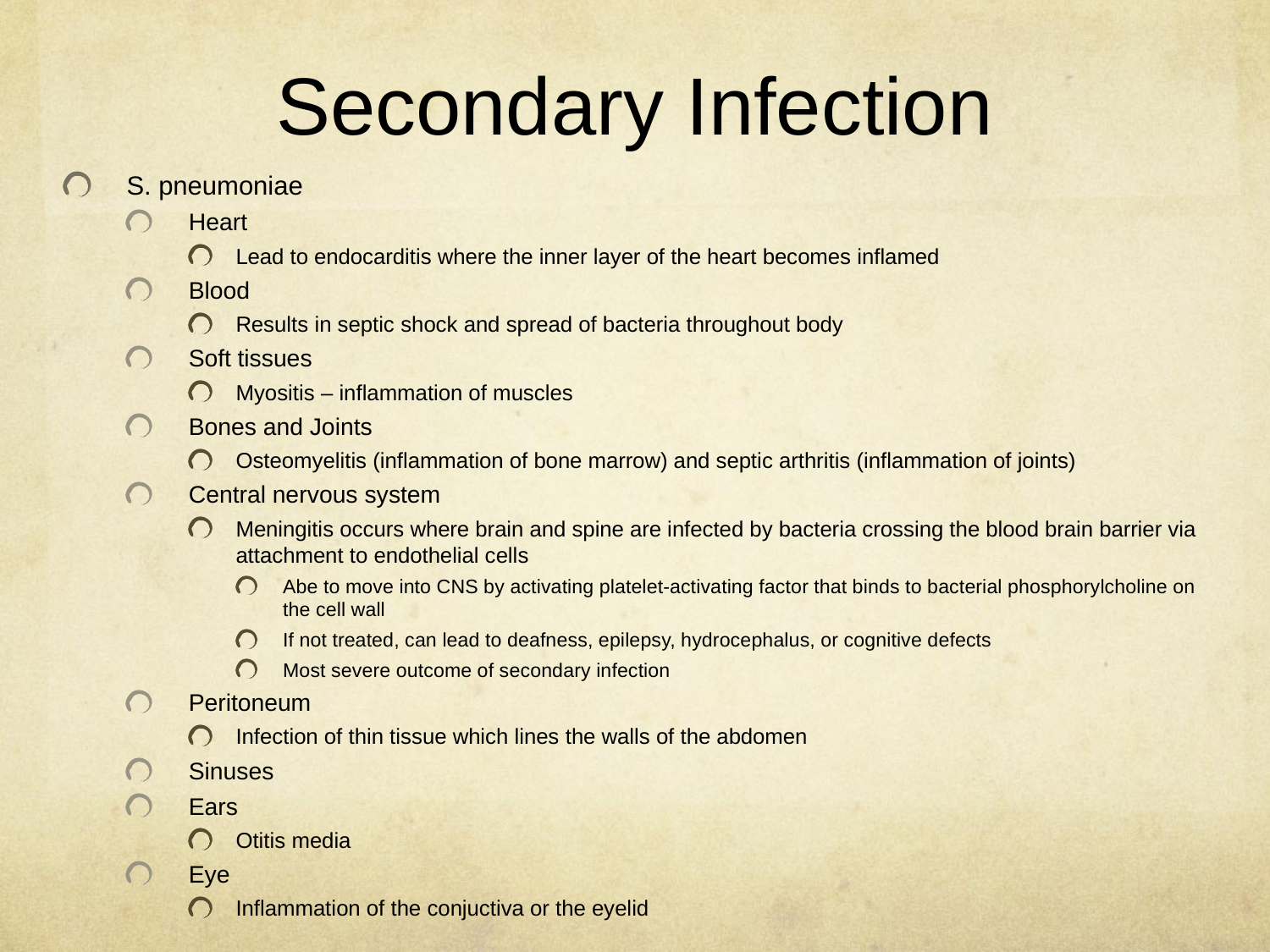

# Secondary Infection
S. pneumoniae
Heart
Lead to endocarditis where the inner layer of the heart becomes inflamed
Blood
Results in septic shock and spread of bacteria throughout body
Soft tissues
Myositis – inflammation of muscles
Bones and Joints
Osteomyelitis (inflammation of bone marrow) and septic arthritis (inflammation of joints)
Central nervous system
Meningitis occurs where brain and spine are infected by bacteria crossing the blood brain barrier via attachment to endothelial cells
Abe to move into CNS by activating platelet-activating factor that binds to bacterial phosphorylcholine on the cell wall
If not treated, can lead to deafness, epilepsy, hydrocephalus, or cognitive defects
Most severe outcome of secondary infection
Peritoneum
Infection of thin tissue which lines the walls of the abdomen
Sinuses
Ears
Otitis media
Eye
Inflammation of the conjuctiva or the eyelid